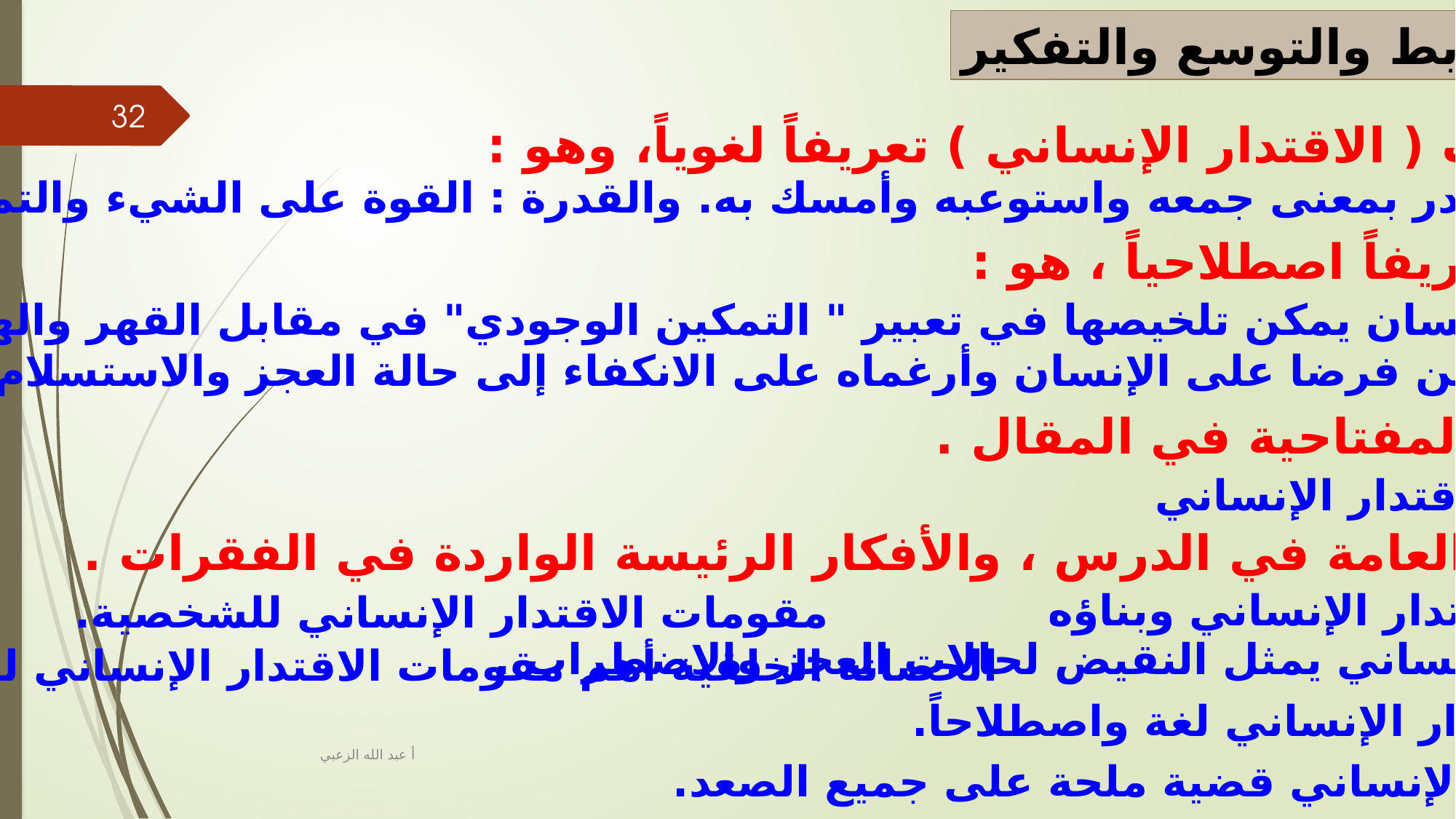

الربط والتوسع والتفكير :
32
 1 – عرِّفَ الكاتب ( الاقتدار الإنساني ) تعريفاً لغوياً، وهو :

2 – كما عرفه تعريفاً اصطلاحياً ، هو :

3 – حدد الجملة المفتاحية في المقال .

4 – حدد الفكرة العامة في الدرس ، والأفكار الرئيسة الواردة في الفقرات .

اقتدار من الفعل اقتدر بمعنى جمعه واستوعبه وأمسك به. والقدرة : القوة على الشيء والتمكن منه...
بناء حالة كيانية لدى الإنسان يمكن تلخيصها في تعبير " التمكين الوجودي" في مقابل القهر والهدر اللذين يشكلان
المرضين المزمنين اللذين فرضا على الإنسان وأرغماه على الانكفاء إلى حالة العجز والاستسلام .
الاقتدار الإنساني
الاقتدار الإنساني وبناؤه
مقومات الاقتدار الإنساني للشخصية.
الاقتدار الإنساني يمثل النقيض لحالات العجز والاضطراب .
الحصانة الخلقية أهم مقومات الاقتدار الإنساني للشخصية.
الاقتدار الإنساني لغة واصطلاحاً.
أ عبد الله الزعبي
الاقتدار الإنساني قضية ملحة على جميع الصعد.